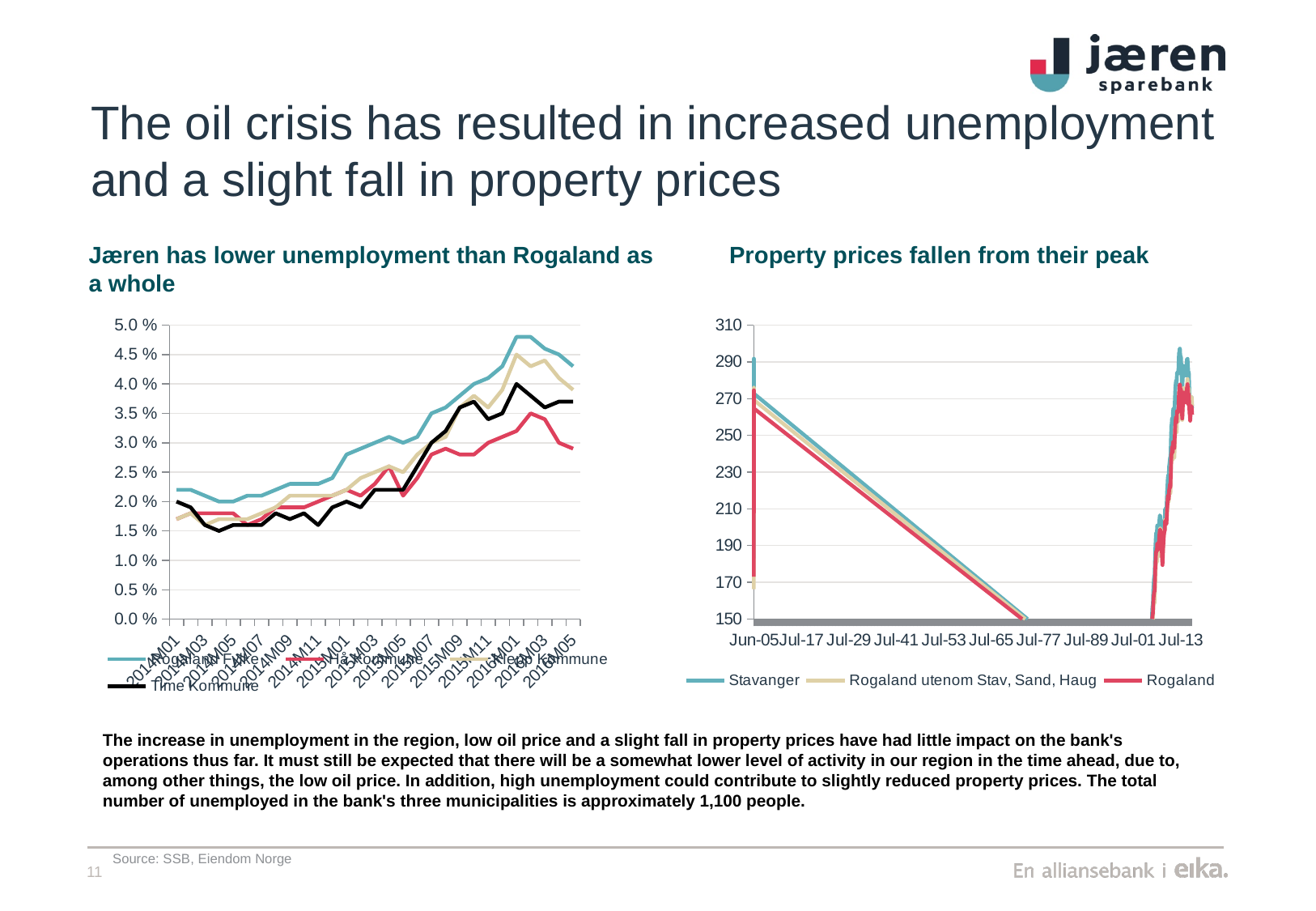

# The oil crisis has resulted in increased unemployment and a slight fall in property prices
Property prices fallen from their peak
Jæren has lower unemployment than Rogaland as a whole

### Chart

| Category | Rogaland Fylke | Hå Kommune | Klepp Kommune | Time Kommune |
|---|---|---|---|---|
| 2014M01 | 0.022 | 0.017 | 0.017 | 0.02 |
| 2014M02 | 0.022 | 0.018 | 0.018 | 0.019 |
| 2014M03 | 0.021 | 0.018 | 0.016 | 0.016 |
| 2014M04 | 0.02 | 0.018 | 0.017 | 0.015 |
| 2014M05 | 0.02 | 0.018 | 0.017 | 0.016 |
| 2014M06 | 0.021 | 0.016 | 0.017 | 0.016 |
| 2014M07 | 0.021 | 0.017 | 0.018 | 0.016 |
| 2014M08 | 0.022 | 0.019 | 0.019 | 0.018 |
| 2014M09 | 0.023 | 0.019 | 0.021 | 0.017 |
| 2014M10 | 0.023 | 0.019 | 0.021 | 0.018 |
| 2014M11 | 0.023 | 0.02 | 0.021 | 0.016 |
| 2014M12 | 0.024 | 0.021 | 0.021 | 0.019 |
| 2015M01 | 0.028 | 0.022 | 0.022 | 0.02 |
| 2015M02 | 0.029 | 0.021 | 0.024 | 0.019 |
| 2015M03 | 0.03 | 0.023 | 0.025 | 0.022 |
| 2015M04 | 0.031 | 0.026 | 0.026 | 0.022 |
| 2015M05 | 0.03 | 0.021 | 0.025 | 0.022 |
| 2015M06 | 0.031 | 0.024 | 0.028 | 0.026 |
| 2015M07 | 0.035 | 0.028 | 0.03 | 0.03 |
| 2015M08 | 0.036 | 0.029 | 0.031 | 0.032 |
| 2015M09 | 0.038 | 0.028 | 0.036 | 0.036 |
| 2015M10 | 0.04 | 0.028 | 0.038 | 0.037 |
| 2015M11 | 0.041 | 0.03 | 0.036 | 0.034 |
| 2015M12 | 0.043 | 0.031 | 0.039 | 0.035 |
| 2016M01 | 0.048 | 0.032 | 0.045 | 0.04 |
| 2016M02 | 0.048 | 0.035 | 0.043 | 0.038 |
| 2016M03 | 0.046 | 0.034 | 0.044 | 0.036 |
| 2016M04 | 0.045 | 0.03 | 0.041 | 0.037 |
| 2016M05 | 0.043 | 0.029 | 0.039 | 0.037 |

### Chart

| Category | Stavanger | Rogaland utenom Stav, Sand, Haug | Rogaland |
|---|---|---|---|
| 37622 | 100.0 | 100.0 | 100.0 |
| 37653 | 101.3846781 | 101.9421414 | 101.5181697 |
| 37681 | 102.0868585 | 103.066068 | 102.5170768 |
| 37712 | 102.1850149 | 102.7516813 | 102.2781619 |
| 37742 | 101.5115734 | 101.4097491 | 101.3228112 |
| 37773 | 101.8527662 | 102.2251999 | 101.8833831 |
| 37803 | 102.2358782 | 101.3359342 | 101.9005649 |
| 37834 | 104.9505312 | 104.1542767 | 104.4917735 |
| 37865 | 106.2799193 | 105.0441842 | 105.7350909 |
| 37895 | 106.9713257 | 105.1780357 | 106.0487276 |
| 37926 | 108.3900175 | 105.7604535 | 106.9699135 |
| 37956 | 108.5810667 | 106.4026978 | 107.2206566 |
| 37987 | 112.5586966 | 110.6157461 | 111.2300398 |
| 38018 | 114.9342868 | 112.2190847 | 113.3873742 |
| 38047 | 117.0223685 | 114.4043464 | 115.3516843 |
| 38078 | 117.46376 | 115.5851179 | 116.043746 |
| 38108 | 117.3917994 | 115.3747445 | 115.7781702 |
| 38139 | 116.8436645 | 114.635334 | 115.1534067 |
| 38169 | 117.76162 | 115.9381693 | 116.0684926 |
| 38200 | 120.6943885 | 116.3660509 | 118.0659534 |
| 38231 | 120.989953 | 116.4772597 | 118.2340669 |
| 38261 | 121.3531788 | 115.764235 | 118.1929599 |
| 38292 | 123.1434189 | 117.6980407 | 120.1150827 |
| 38322 | 122.6566939 | 116.1102344 | 119.1084875 |
| 38353 | 126.735713 | 120.4175658 | 123.1830333 |
| 38384 | 129.4474654 | 122.5791977 | 125.6487601 |
| 38412 | 130.7743696 | 125.3960965 | 127.4662319 |
| 38443 | 132.0235419 | 125.5562078 | 128.1492979 |
| 38473 | 132.8037456 | 127.369472 | 129.2342927 |
| 38504 | 132.9105708 | 128.1039373 | 129.4299312 |
| 38534 | 132.7707814 | 126.6975359 | 128.9502136 |
| 38565 | 136.763125 | 131.8713723 | 133.1769433 |
| 38596 | 136.6642591 | 132.2817945 | 133.2328748 |
| 38626 | 137.5754098 | 133.30449049999999 | 134.3042613 |
| 38657 | 137.8931361 | 133.8611811 | 134.7786376 |
| 38687 | 137.6489772 | 131.5272371 | 133.9268655 |
| 38718 | 143.2623967 | 137.8527424 | 139.6667047 |
| 38749 | 145.3807468 | 140.9025071 | 142.0403695 |
| 38777 | 148.2307729 | 143.5610118 | 144.566992 |
| 38808 | 150.5058621 | 145.2962282 | 146.6195481 |
| 38838 | 155.3425393 | 149.8589212 | 150.9307177 |
| 38869 | 157.3362903 | 149.8311395 | 152.1712921 |
| 38899 | 158.6446924 | 150.2328761 | 153.0757289 |
| 38930 | 165.1515344 | 155.4436768 | 158.8768639 |
| 38961 | 168.3537933 | 158.186012 | 161.758356 |
| 38991 | 171.6777225 | 157.8991006 | 163.5603228 |
| 39022 | 173.3362243 | 160.4794012 | 165.0951877 |
| 39052 | 173.9872793 | 158.802443 | 164.8686817 |
| 2007 | 182.9788149 | 166.1967818 | 173.0355894 |
| 39114 | 187.4780684 | 170.5904893 | 177.2363221 |
| 39142 | 191.0005659 | 175.00831 | 180.9054694 |
| 39173 | 194.8196536 | 179.3041688 | 184.7224922 |
| 39203 | 197.0270141 | 181.7043847 | 186.8481323 |
| 39234 | 196.8083454 | 182.8384776 | 187.1179568 |
| 39264 | 197.1847215 | 181.1043524 | 186.906693 |
| 39295 | 200.8944926 | 186.0741104 | 190.9800278000001 |
| 39326 | 199.3152516 | 184.6527584 | 189.4647315 |
| 39356 | 198.0240777 | 184.9604305 | 188.6008297 |
| 39387 | 197.5259158 | 184.3413095 | 188.1665544 |
| 39417 | 196.9779011 | 184.1738016 | 187.8406486 |
| 2007 | 201.8342447 | 188.6134813 | 192.2391751 |
| 39479 | 202.5255011 | 192.8628506 | 194.2959532 |
| 39508 | 204.8762016 | 195.4272569 | 196.8776566 |
| 39539 | 206.4021784 | 197.2013396 | 198.2493753 |
| 39569 | 206.0398632 | 199.3291173 | 198.7535016 |
| 39600 | 204.0900288 | 196.9297248 | 196.6564627 |
| 39630 | 200.2758272 | 193.5798125 | 192.977422 |
| 39661 | 203.1579685 | 196.1240067 | 195.9214909 |
| 39692 | 199.3210632 | 193.9785507 | 192.9112722 |
| 39722 | 192.440032 | 186.3348061 | 186.0654628 |
| 39753 | 187.5474589 | 182.7477107 | 181.6770338 |
| 39783 | 184.7824346 | 180.5243753 | 179.3738055 |
| 2009 | 191.1457923 | 186.7515022 | 185.6958483000001 |
| 39845 | 194.1868317 | 190.121213 | 188.7906812 |
| 39873 | 197.1388883 | 193.4155114 | 191.80133 |
| 39904 | 200.0487359 | 197.1982308 | 195.0593812 |
| 39934 | 202.0587448 | 198.4321597 | 196.667761 |
| 39965 | 203.7316019 | 198.8971853 | 197.8996986 |
| 39995 | 204.116262 | 198.6982592 | 198.0949336 |
| 40026 | 209.9682472 | 204.0196536999999 | 203.2641055 |
| 40057 | 209.6445779999999 | 201.4140258 | 201.8482636 |
| 40087 | 210.4369039 | 201.6685192 | 202.0968539 |
| 40118 | 210.0823868 | 201.8399941 | 201.9766364 |
| 40148 | 210.0621778 | 201.9364871 | 201.8285205000001 |
| 2010 | 216.4862257 | 206.8117864 | 207.329401 |
| 40210 | 219.667314 | 208.9034068000001 | 209.8660314 |
| 40238 | 222.0827965 | 211.2624511 | 211.9636932 |
| 40269 | 225.9708395 | 215.7042242 | 215.8123022 |
| 40299 | 228.1005151 | 217.3410797 | 217.3581928 |
| 40330 | 228.5120886 | 216.8636394 | 217.2486242 |
| 40360 | 227.363755 | 213.9471744 | 215.3355017 |
| 40391 | 233.0263303 | 218.3693261000001 | 220.1240675 |
| 40422 | 234.2356566 | 218.8884439000001 | 220.9100983 |
| 40452 | 236.0893576 | 220.2224689 | 222.5147204 |
| 40483 | 237.9934069 | 220.8420551 | 223.5788559 |
| 40513 | 236.6125522 | 218.5273241 | 221.8149835 |
| 2011 | 246.2617373 | 227.4250228000001 | 230.7983243 |
| 40575 | 250.6132686 | 232.5408082 | 235.2025143 |
| 40603 | 254.9955909 | 236.7948878 | 239.3356995 |
| 40634 | 256.4365157999995 | 236.814835 | 240.1279678 |
| 40664 | 259.4255071999999 | 240.8658470000001 | 243.6114181 |
| 40695 | 259.1331731999999 | 239.0463858 | 242.399237 |
| 40725 | 258.1984225 | 236.8208635 | 240.9094426 |
| 40756 | 263.388123 | 241.8570006 | 245.8462998 |
| 40787 | 264.5810028999999 | 242.742079 | 246.7344617 |
| 40817 | 264.4357791999996 | 241.8960552999999 | 246.2854341 |
| 40848 | 264.1146284 | 241.7376521 | 245.9711429 |
| 40878 | 261.7296587999999 | 237.9598072 | 243.0694478 |
| 2012 | 269.9937426999999 | 246.9509865 | 251.5194931 |
| 40940 | 271.4190953 | 248.8954904 | 253.2854454 |
| 40969 | 275.544244 | 252.1393195 | 256.5431541 |
| 41000 | 278.1104476 | 254.1980697 | 258.7629314999999 |
| 41030 | 279.7478996000001 | 255.5282095 | 259.9226602 |
| 41061 | 278.2515599999996 | 253.982424 | 258.4074661 |
| 41091 | 278.3094851 | 251.6980183 | 257.3030752 |
| 41122 | 284.1560577 | 257.5886463 | 263.0332858 |
| 41153 | 283.9546898 | 258.9858034 | 263.4264526999999 |
| 41183 | 283.7814147999996 | 258.5038401 | 262.8399917 |
| 41214 | 283.4781237999996 | 257.5583596 | 262.6322824 |
| 41244 | 283.7594991000001 | 257.8436086 | 262.7441161 |
| 2013 | 291.7957415 | 266.7154293999999 | 270.819282 |
| 41306 | 294.9427593999999 | 269.6564551 | 273.5341319999996 |
| 41334 | 293.9720469 | 271.067082 | 273.9853342999996 |
| 41365 | 297.1836921 | 275.0224708 | 277.3736056 |
| 41395 | 297.2679067 | 275.8367582999996 | 277.8150917 |
| 41426 | 293.3586038000001 | 273.3732936 | 274.8747427 |
| 41456 | 288.4638711 | 267.4662403 | 269.7962820999999 |
| 41487 | 292.8062019999999 | 274.2627792 | 275.1197706000001 |
| 41518 | 287.9462904 | 270.3247103 | 270.8408006 |
| 41548 | 283.2000438 | 265.6540108000001 | 266.3028438 |
| 41579 | 278.7636562999999 | 261.3923555 | 261.8775368999999 |
| 41609 | 275.8901804 | 258.4115073999996 | 259.1903772999999 |
| 2014 | 281.5706197999999 | 266.6614438 | 265.9203021 |
| 41671 | 283.0977408 | 268.159266 | 267.3581946 |
| 41699 | 285.9966694999996 | 272.6041495 | 270.8111725999996 |
| 41730 | 287.8693569 | 275.7815615999999 | 273.3433318 |
| 41760 | 286.6510801 | 274.2249207 | 272.0142007 |
| 41791 | 284.7150203 | 271.3915238999999 | 269.6454495 |
| 41821 | 284.5374649 | 270.6545981 | 269.105651 |
| 41852 | 287.7050007 | 274.8119032999999 | 272.5864629 |
| 41883 | 286.0834908 | 272.6485232 | 270.8687428 |
| 41913 | 283.7827514999996 | 270.9662848999999 | 269.0322523999999 |
| 41944 | 282.6645916 | 269.3817027999999 | 267.8093689 |
| 41974 | 282.5865325999996 | 270.4348411 | 268.2560738999999 |
| 2015 | 290.2511246999999 | 276.0049314 | 274.5643504 |
| 42036 | 291.3448507000001 | 277.1649548000001 | 275.8114338999999 |
| 42064 | 290.3904951 | 278.3549455000001 | 276.0415098999999 |
| 42095 | 291.6861696999999 | 280.7111930999996 | 277.8598088 |
| 42125 | 288.2569732999999 | 277.0871349999996 | 274.6748594 |
| 42156 | 285.2811309999995 | 274.4667354999996 | 272.1759422 |
| 42186 | 280.6962574999996 | 267.6114251 | 266.6635574999999 |
| 42217 | 284.3614507 | 275.4905486 | 272.3711084999996 |
| 42248 | 278.1159002 | 271.2909232 | 267.6058288000001 |
| 42278 | 272.6880706 | 265.0625288 | 262.1232519 |
| 42309 | 270.9499942 | 264.3126124 | 261.0300819 |
| 42339 | 267.5113963999999 | 261.0772961 | 257.9677085 |
| 2016 | 272.7427895 | 269.2153083999999 | 264.6751712 |
| 42401 | 269.8693756 | 267.9289082999996 | 262.9387556999996 |
| 42430 | 271.0380181999996 | 270.2366114999996 | 265.3278285 |
| 42461 | 270.6810851 | 270.9874461 | 265.9215157999996 |
| 42491 | 268.0569536 | 270.1840899 | 264.5509209000001 |
| 42522 | 264.8188549 | 266.0991933999999 | 261.3595621 |
The increase in unemployment in the region, low oil price and a slight fall in property prices have had little impact on the bank's operations thus far. It must still be expected that there will be a somewhat lower level of activity in our region in the time ahead, due to, among other things, the low oil price. In addition, high unemployment could contribute to slightly reduced property prices. The total number of unemployed in the bank's three municipalities is approximately 1,100 people.
Source: SSB, Eiendom Norge
11